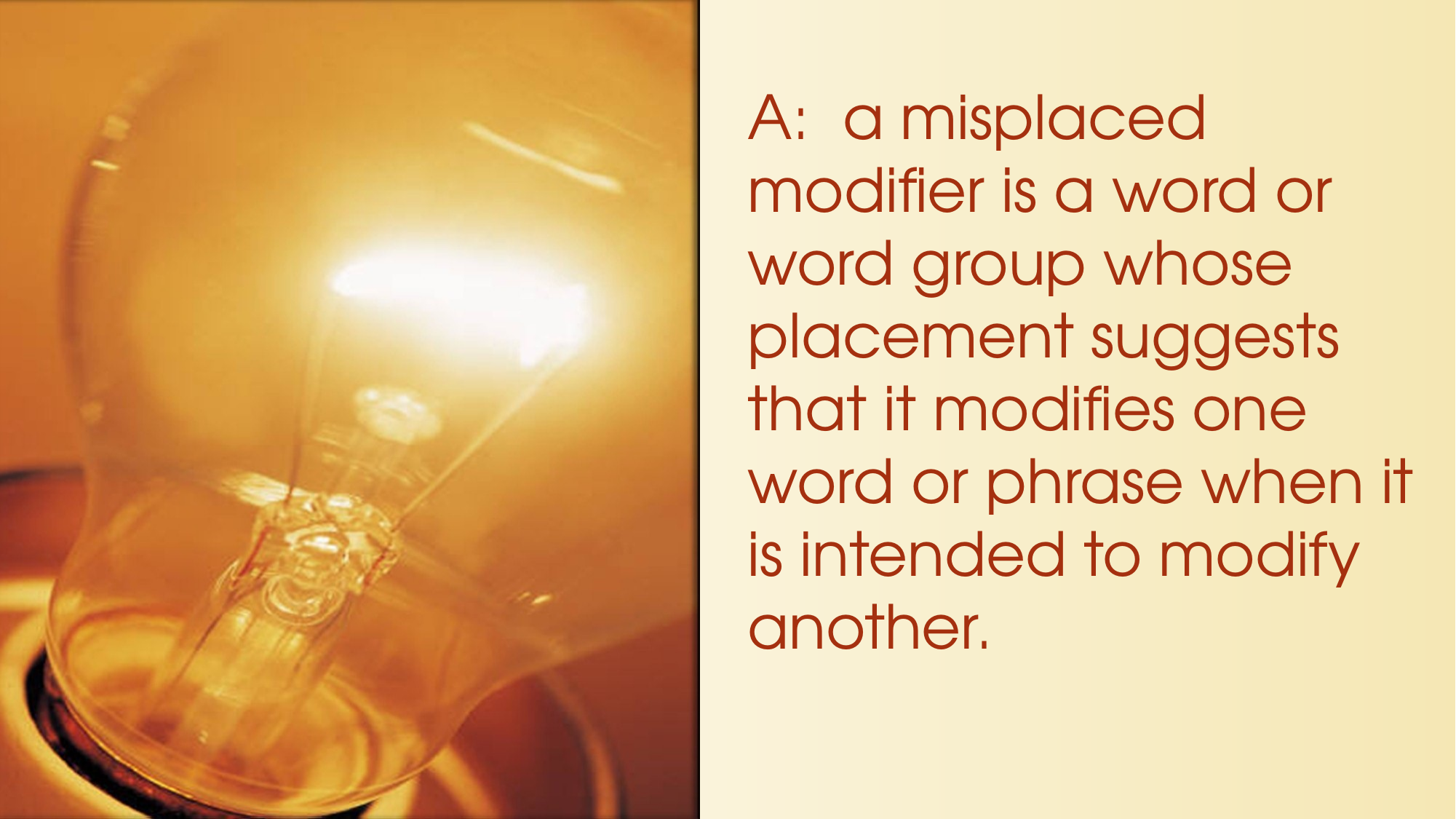

# A:  a misplaced modifier is a word or word group whose placement suggests that it modifies one word or phrase when it is intended to modify another.